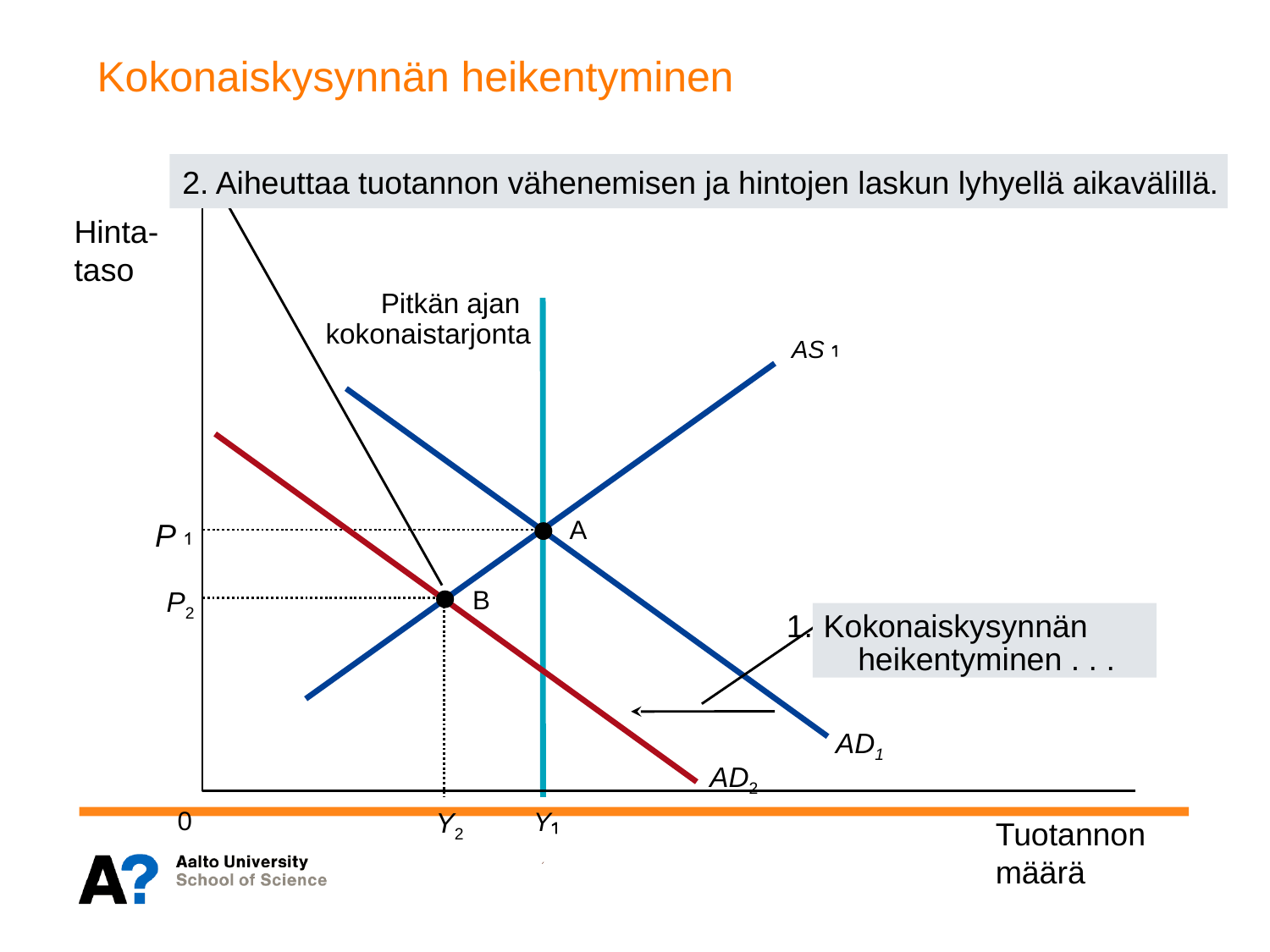

Kokonaiskysynnän heikentyminen

2. Aiheuttaa tuotannon vähenemisen ja hintojen laskun lyhyellä aikavälillä.

Hinta-
taso
Pitkän ajan

kokonaistarjonta
 AS

AD1

AD2
A
P

Y

B
P2

Y2

1.	Kokonaiskysynnän
heikentyminen . . .

0
Tuotannon
määrä